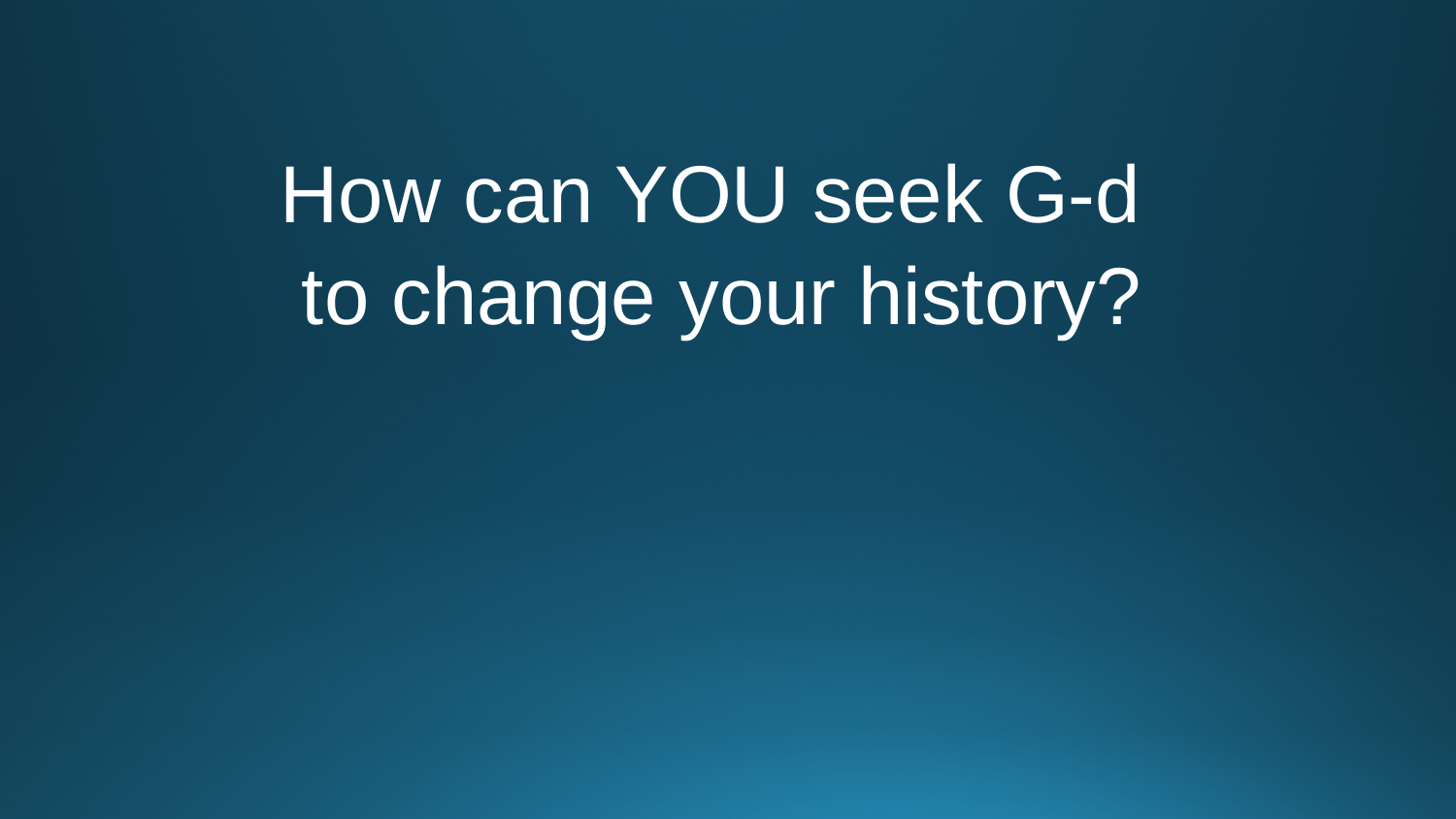

How can YOU seek G-d
to change your history?